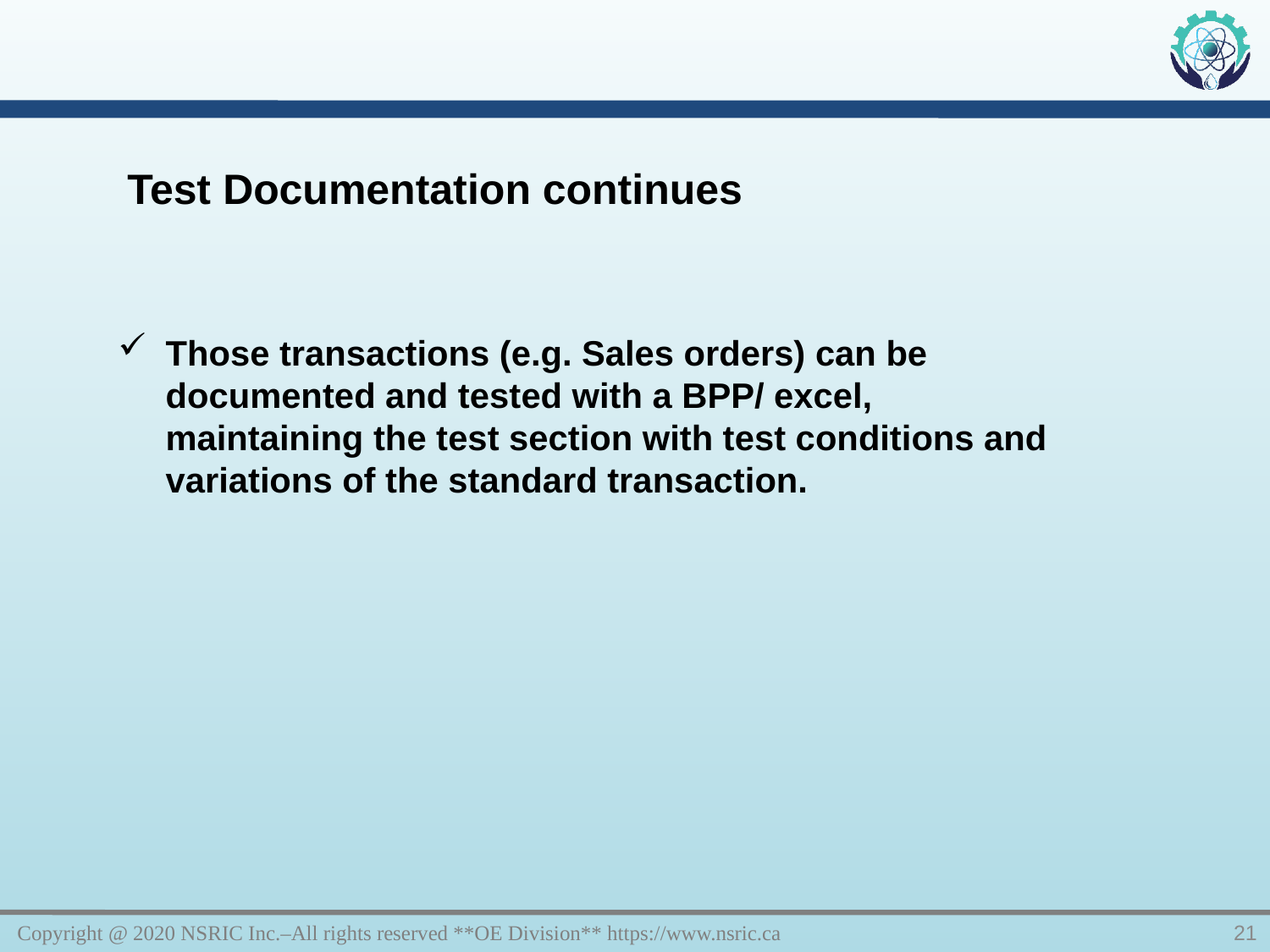

Test Documentation continues

Those transactions (e.g. Sales orders) can be documented and tested with a BPP/ excel, maintaining the test section with test conditions and variations of the standard transaction.

Copyright @ 2020 NSRIC Inc.–All rights reserved **OE Division** https://www.nsric.ca
21